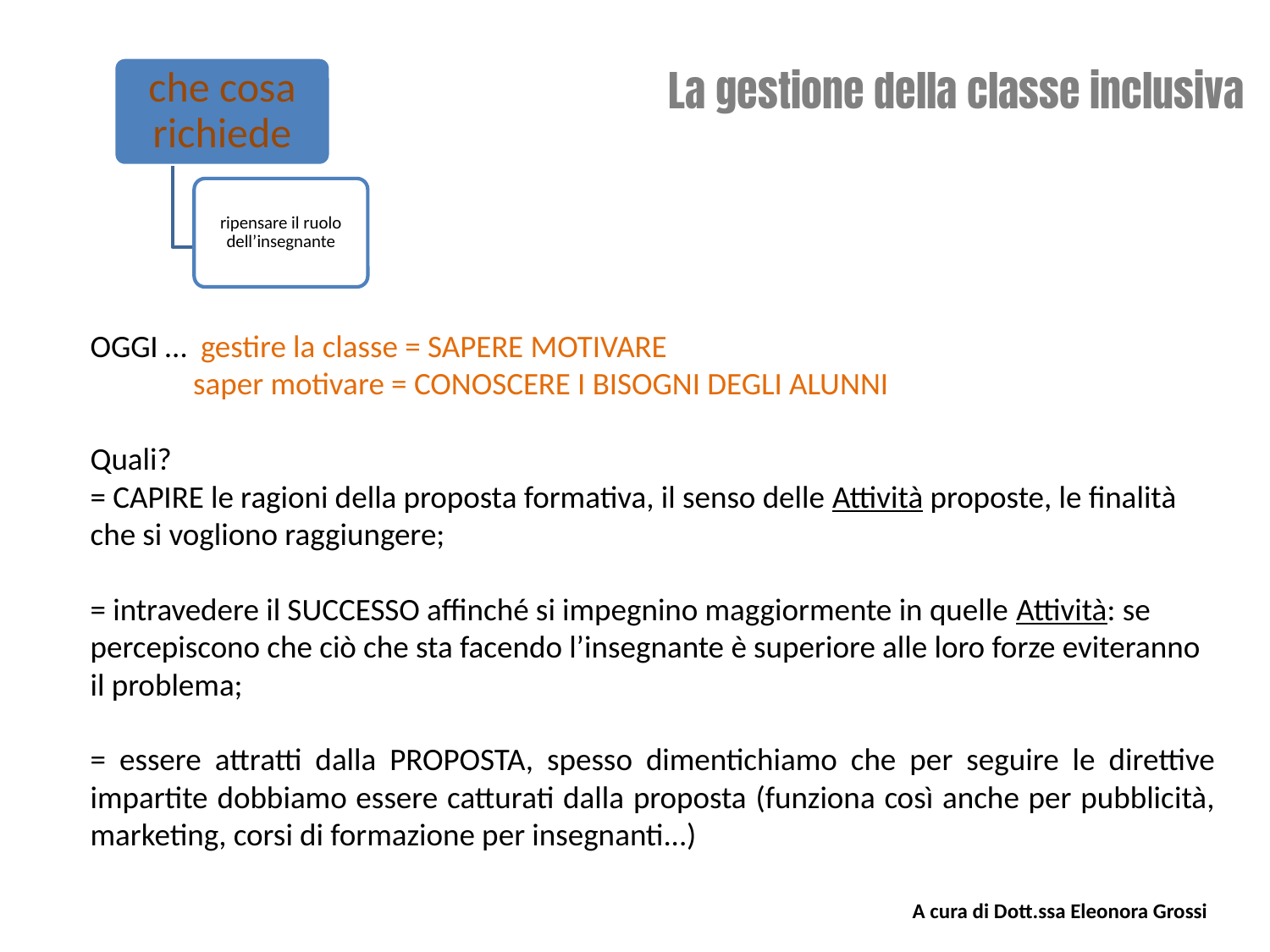

La gestione della classe inclusiva

che cosa richiede

ripensare il ruolo dell’insegnante
OGGI …  gestire la classe = SAPERE MOTIVARE
	saper motivare = CONOSCERE I BISOGNI DEGLI ALUNNI

Quali?
= CAPIRE le ragioni della proposta formativa, il senso delle Attività proposte, le finalità che si vogliono raggiungere;

= intravedere il SUCCESSO affinché si impegnino maggiormente in quelle Attività: se percepiscono che ciò che sta facendo l’insegnante è superiore alle loro forze eviteranno il problema;

= essere attratti dalla PROPOSTA, spesso dimentichiamo che per seguire le direttive impartite dobbiamo essere catturati dalla proposta (funziona così anche per pubblicità, marketing, corsi di formazione per insegnanti...)

A cura di Dott.ssa Eleonora Grossi